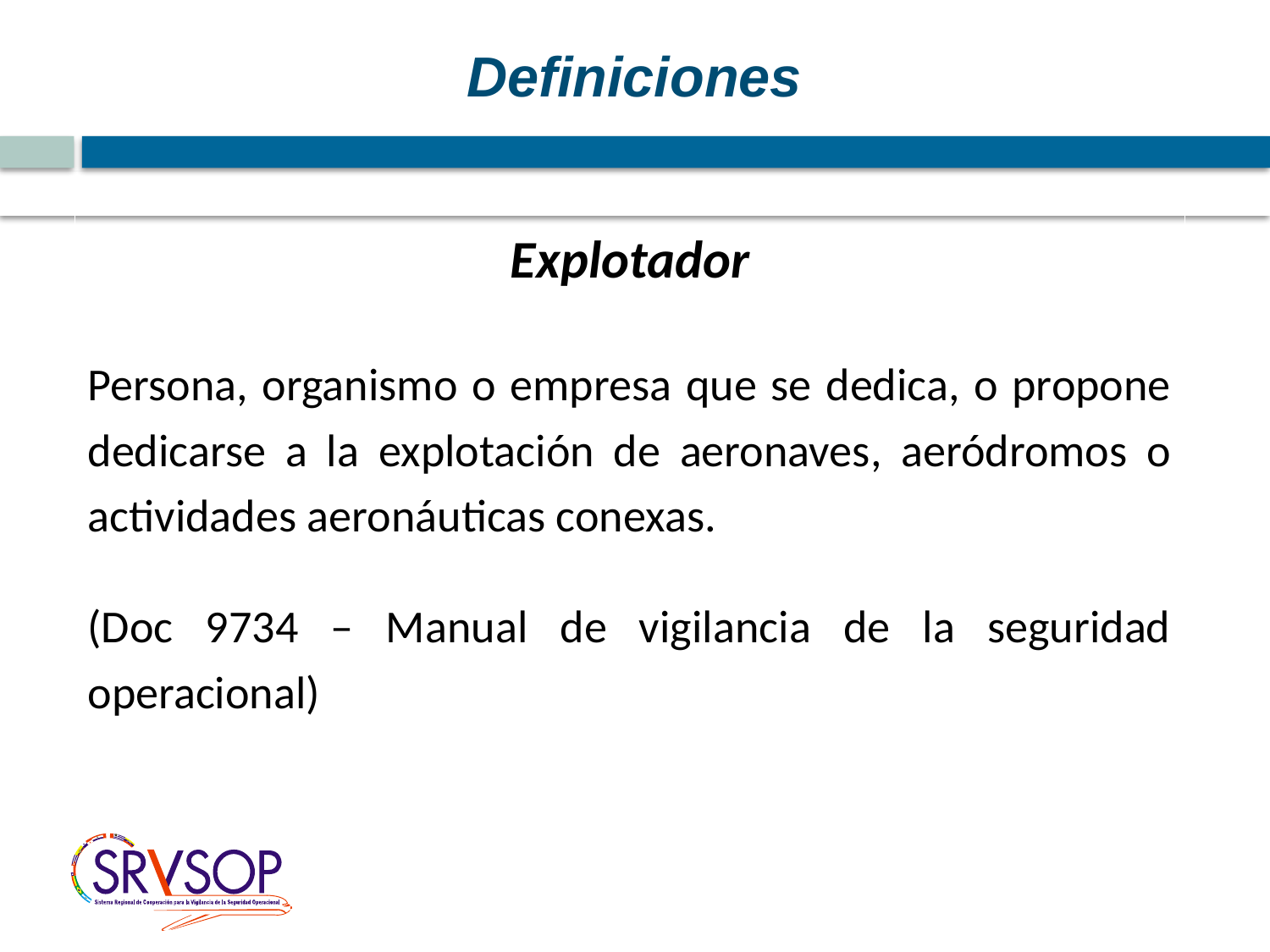

Definiciones
Explotador

Persona, organismo o empresa que se dedica, o propone dedicarse a la explotación de aeronaves, aeródromos o actividades aeronáuticas conexas.

(Doc 9734 – Manual de vigilancia de la seguridad operacional)